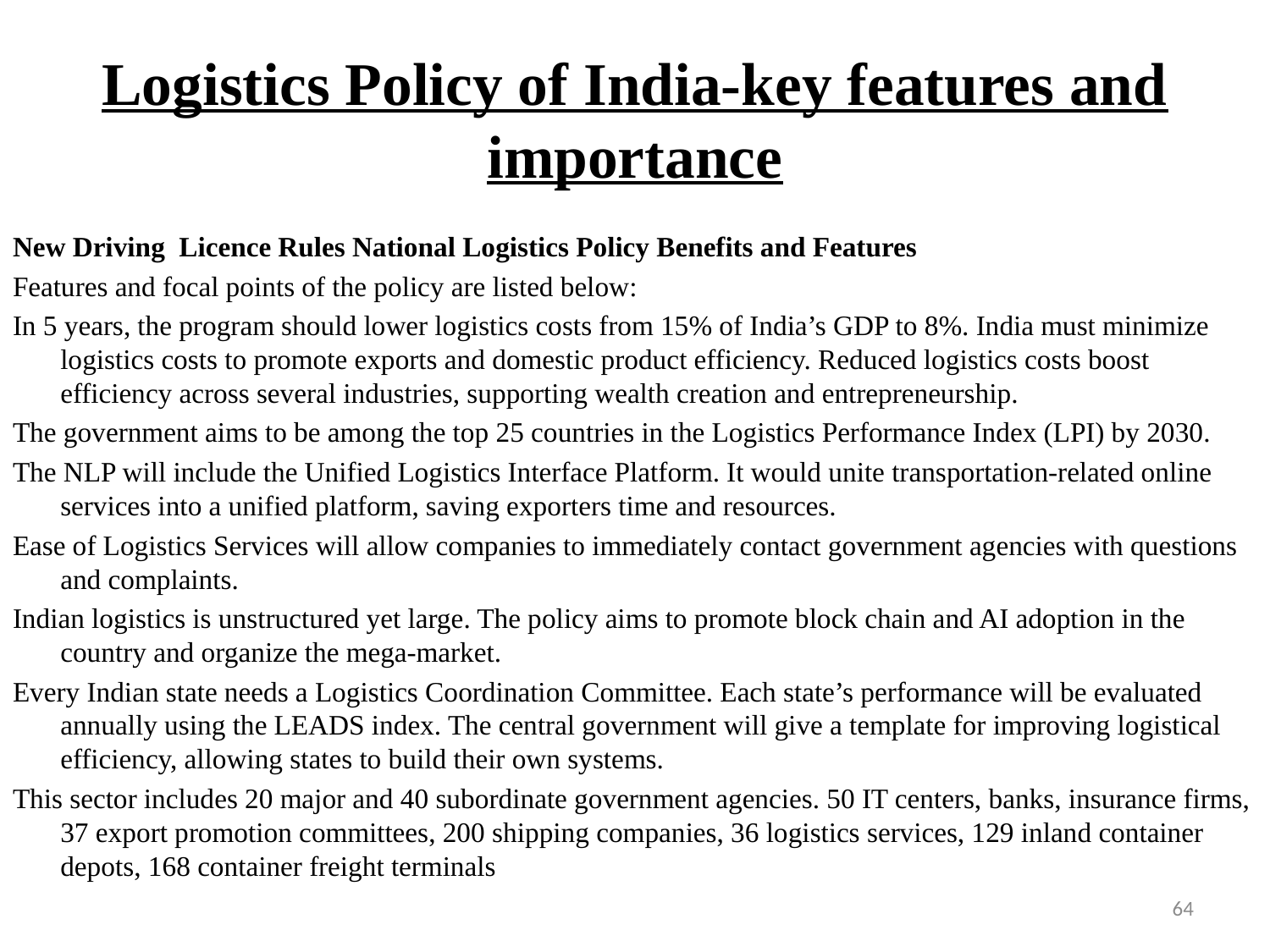

# Logistics Policy of India-key features and importance
New Driving  Licence Rules National Logistics Policy Benefits and Features
Features and focal points of the policy are listed below:
In 5 years, the program should lower logistics costs from 15% of India’s GDP to 8%. India must minimize logistics costs to promote exports and domestic product efficiency. Reduced logistics costs boost efficiency across several industries, supporting wealth creation and entrepreneurship.
The government aims to be among the top 25 countries in the Logistics Performance Index (LPI) by 2030.
The NLP will include the Unified Logistics Interface Platform. It would unite transportation-related online services into a unified platform, saving exporters time and resources.
Ease of Logistics Services will allow companies to immediately contact government agencies with questions and complaints.
Indian logistics is unstructured yet large. The policy aims to promote block chain and AI adoption in the country and organize the mega-market.
Every Indian state needs a Logistics Coordination Committee. Each state’s performance will be evaluated annually using the LEADS index. The central government will give a template for improving logistical efficiency, allowing states to build their own systems.
This sector includes 20 major and 40 subordinate government agencies. 50 IT centers, banks, insurance firms, 37 export promotion committees, 200 shipping companies, 36 logistics services, 129 inland container depots, 168 container freight terminals

64